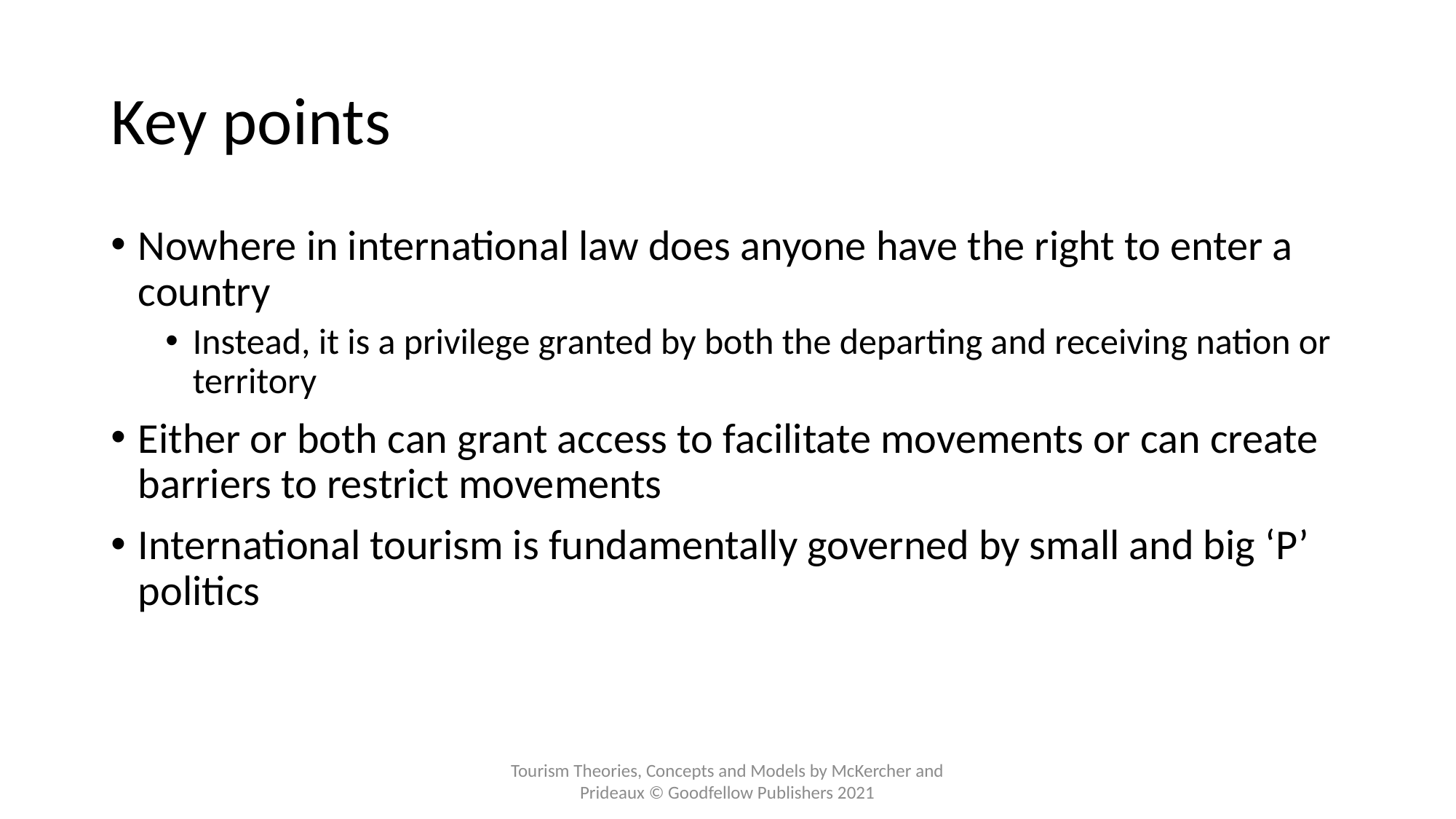

# Key points
Nowhere in international law does anyone have the right to enter a country
Instead, it is a privilege granted by both the departing and receiving nation or territory
Either or both can grant access to facilitate movements or can create barriers to restrict movements
International tourism is fundamentally governed by small and big ‘P’ politics
Tourism Theories, Concepts and Models by McKercher and Prideaux © Goodfellow Publishers 2021